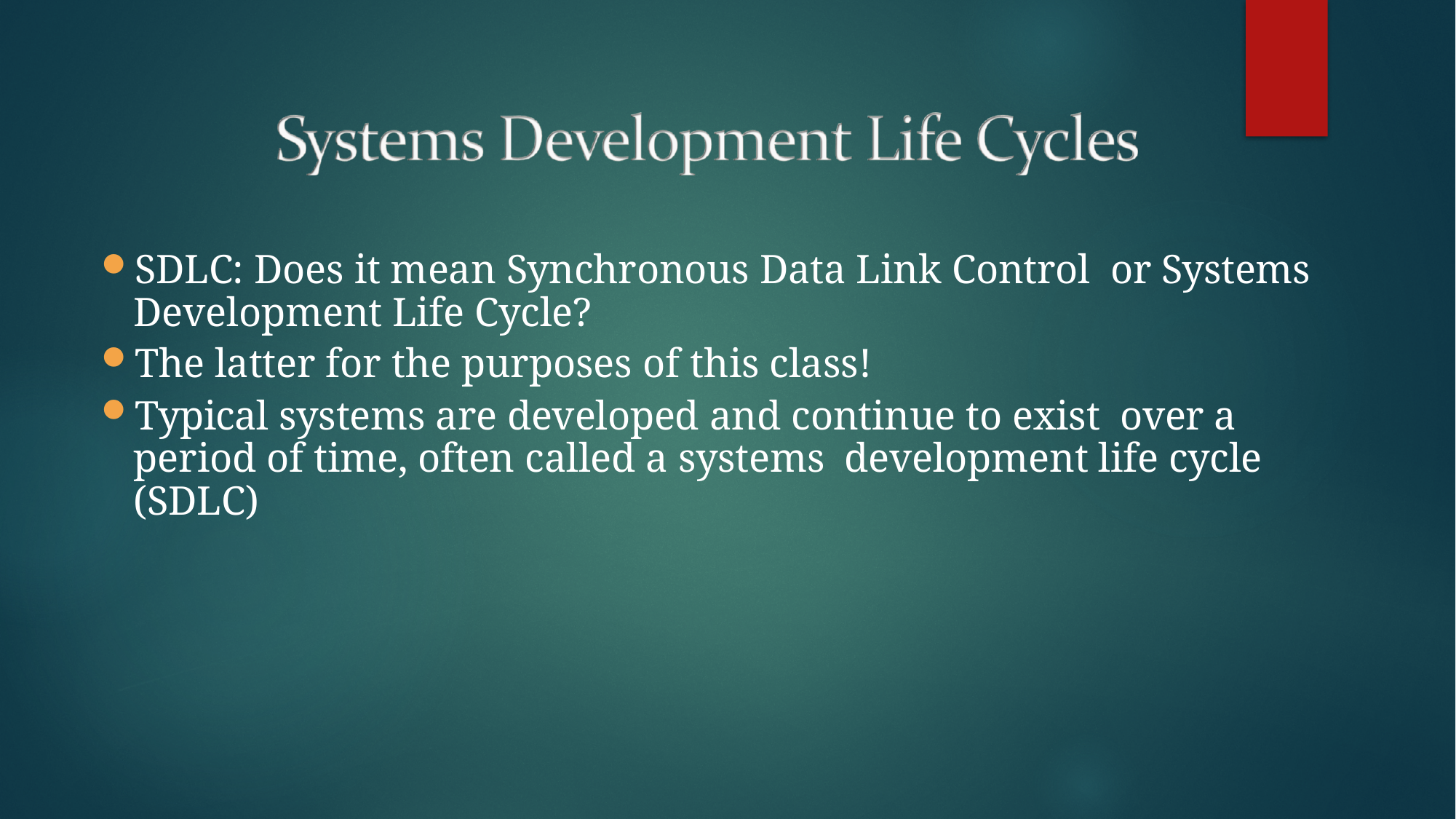

SDLC: Does it mean Synchronous Data Link Control  or Systems Development Life Cycle?
The latter for the purposes of this class!
Typical systems are developed and continue to exist  over a period of time, often called a systems  development life cycle (SDLC)